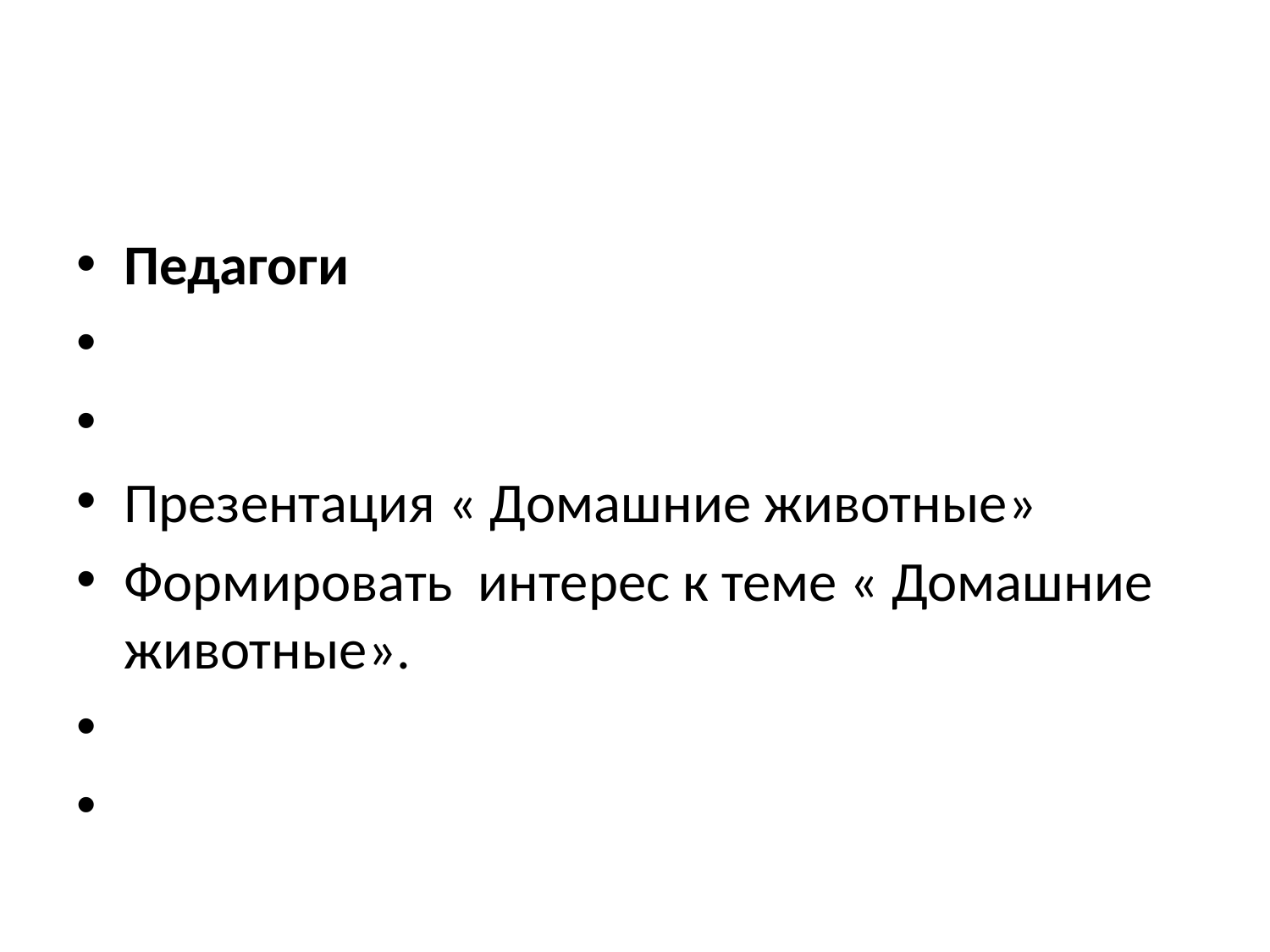

#
Педагоги

Презентация « Домашние животные»
Формировать  интерес к теме « Домашние животные».